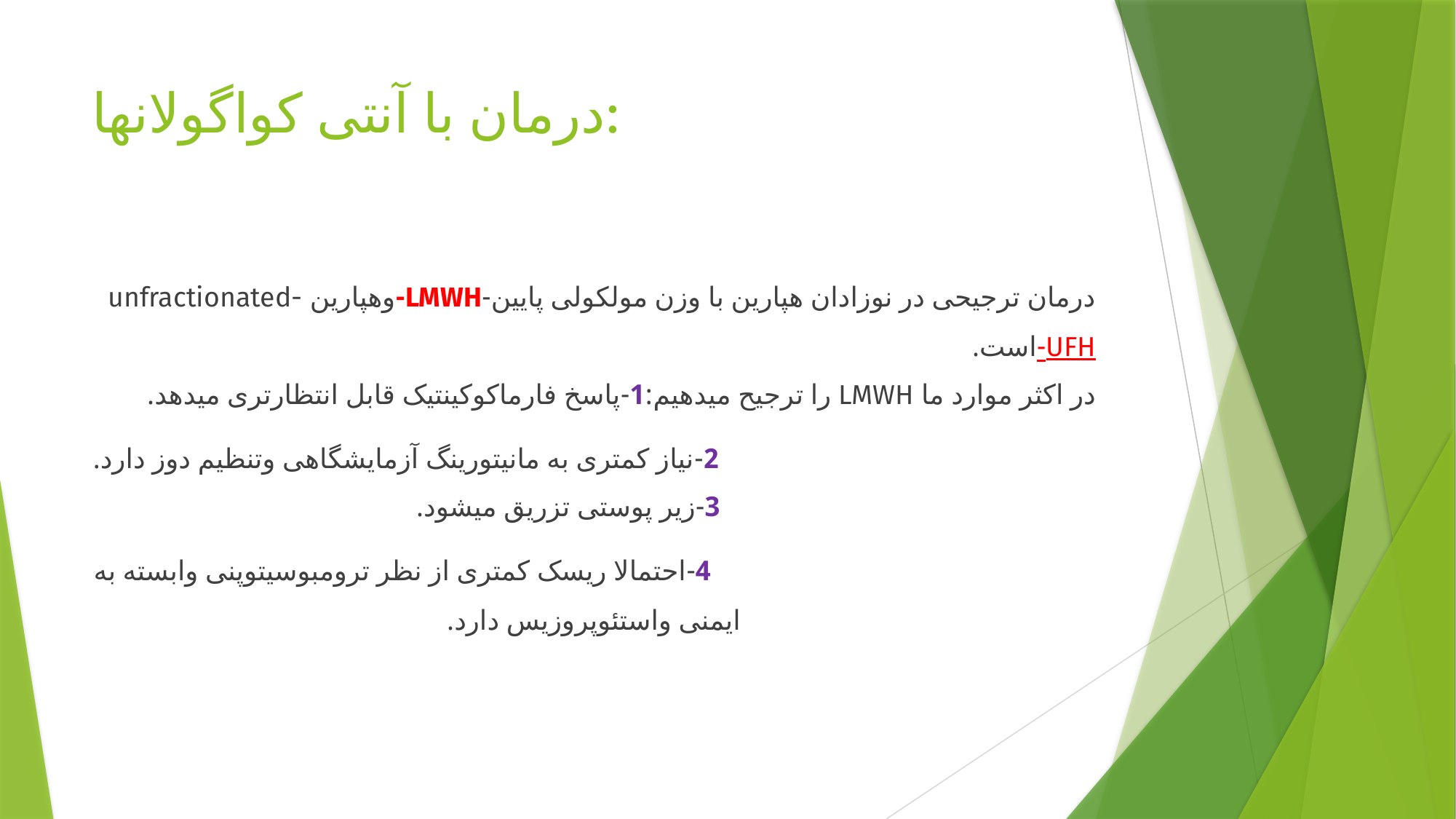

# درمان با آنتی کواگولانها:
درمان ترجیحی در نوزادان هپارین با وزن مولکولی پایین-LMWH-وهپارین unfractionated-UFH-است.
در اکثر موارد ما LMWH را ترجیح میدهیم:1-پاسخ فارماکوکینتیک قابل انتظارتری میدهد.
                                                     2-نیاز کمتری به مانیتورینگ آزمایشگاهی وتنظیم دوز دارد.
                                                     3-زیر پوستی تزریق میشود.
                                                      4-احتمالا ریسک کمتری از نظر ترومبوسیتوپنی وابسته به ایمنی واستئوپروزیس دارد.